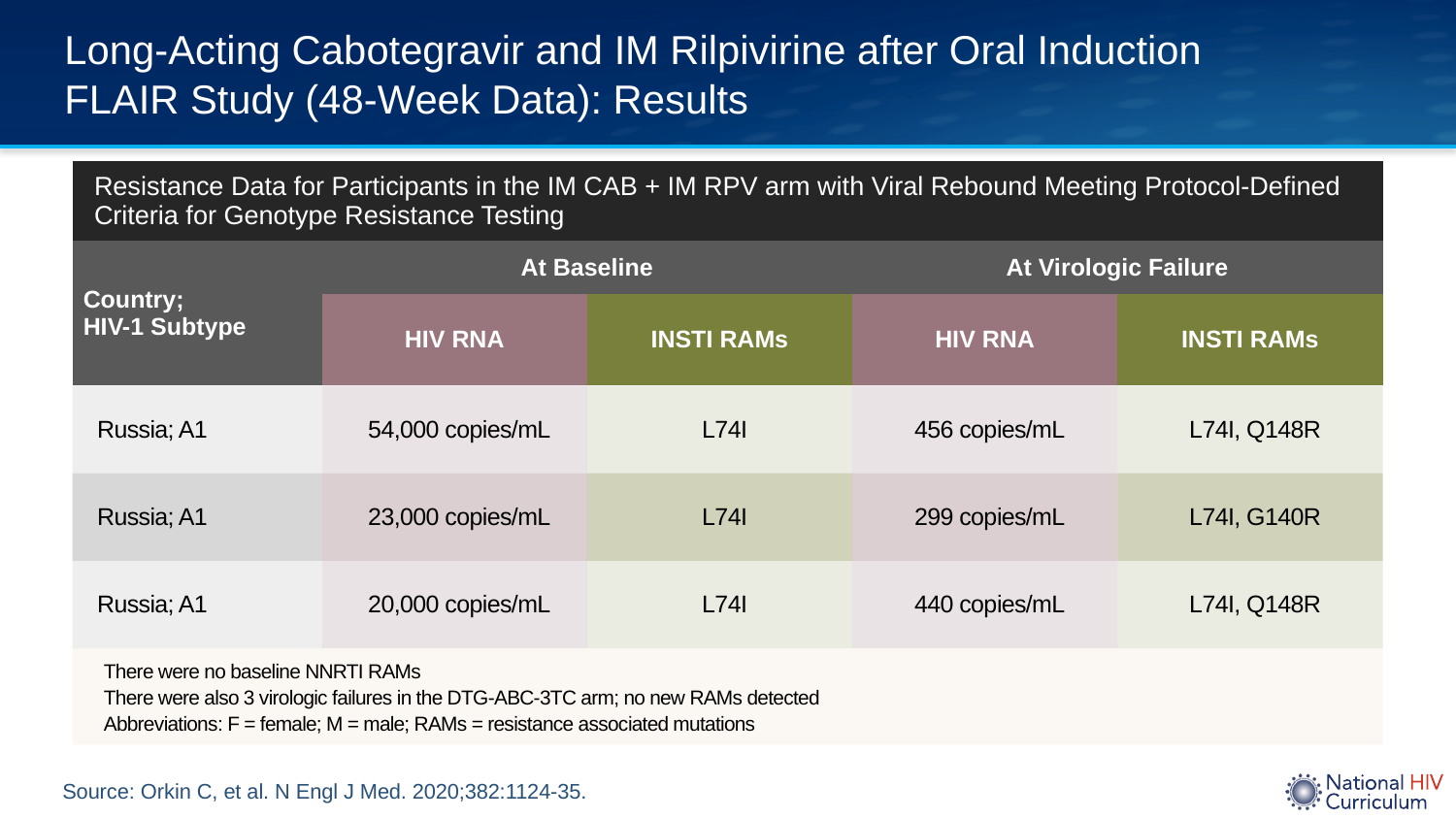

# Long-Acting Cabotegravir and IM Rilpivirine after Oral Induction FLAIR Study (48-Week Data): Results
| Resistance Data for Participants in the IM CAB + IM RPV arm with Viral Rebound Meeting Protocol-Defined Criteria for Genotype Resistance Testing |  |  |  |  |
| --- | --- | --- | --- | --- |
| Country; HIV-1 Subtype | At Baseline |  | At Virologic Failure |  |
|  | HIV RNA | INSTI RAMs | HIV RNA | INSTI RAMs |
| Russia; A1 | 54,000 copies/mL | L74I | 456 copies/mL | L74I, Q148R |
| Russia; A1 | 23,000 copies/mL | L74I | 299 copies/mL | L74I, G140R |
| Russia; A1 | 20,000 copies/mL | L74I | 440 copies/mL | L74I, Q148R |
| There were no baseline NNRTI RAMs There were also 3 virologic failures in the DTG-ABC-3TC arm; no new RAMs detected Abbreviations: F = female; M = male; RAMs = resistance associated mutations |  |  |  |  |
Source: Orkin C, et al. N Engl J Med. 2020;382:1124-35.